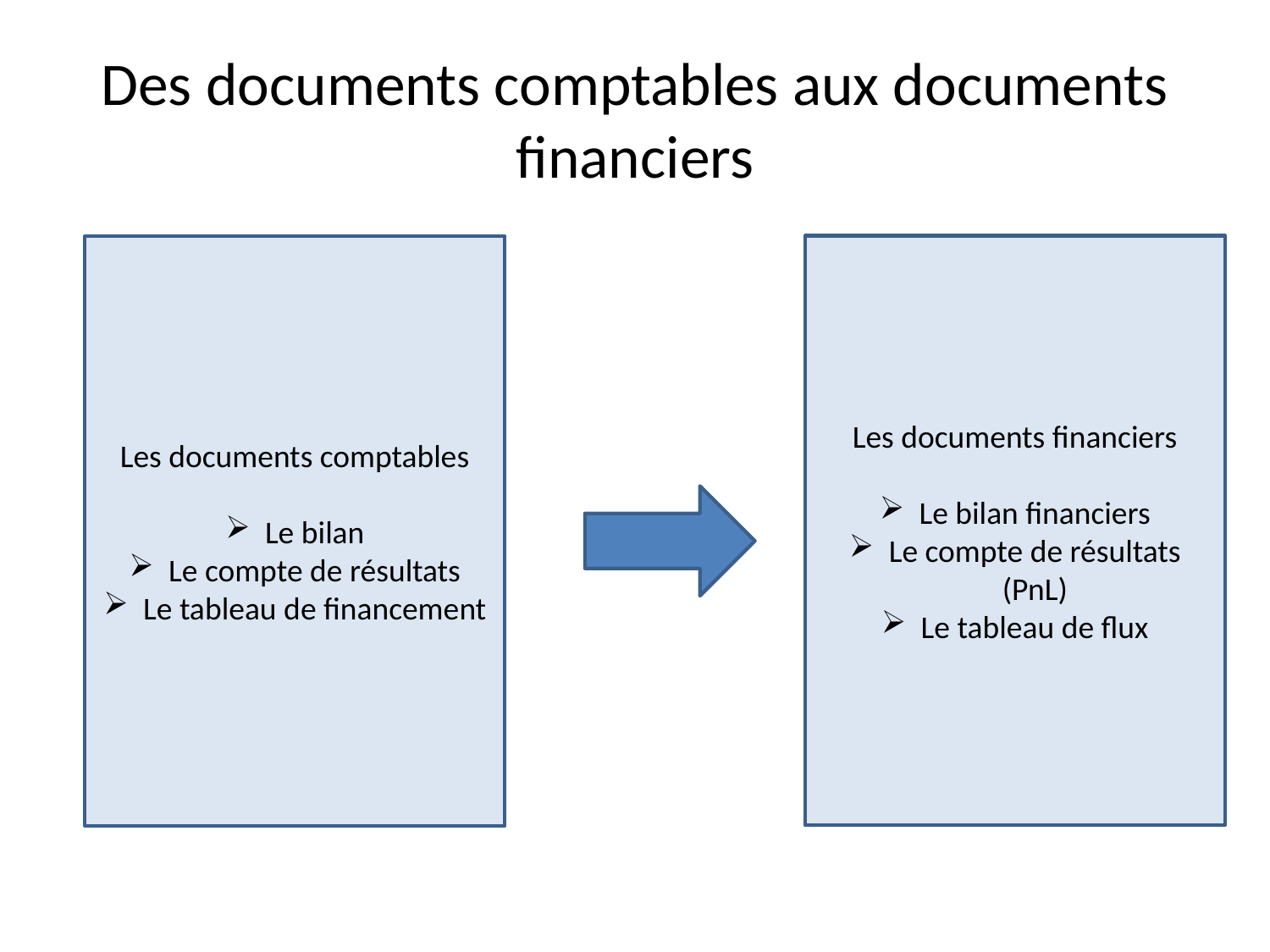

# Des documents comptables aux documents financiers
Les documents financiers

Le bilan financiers
Le compte de résultats (PnL)
Le tableau de flux
Les documents comptables

Le bilan
Le compte de résultats
Le tableau de financement